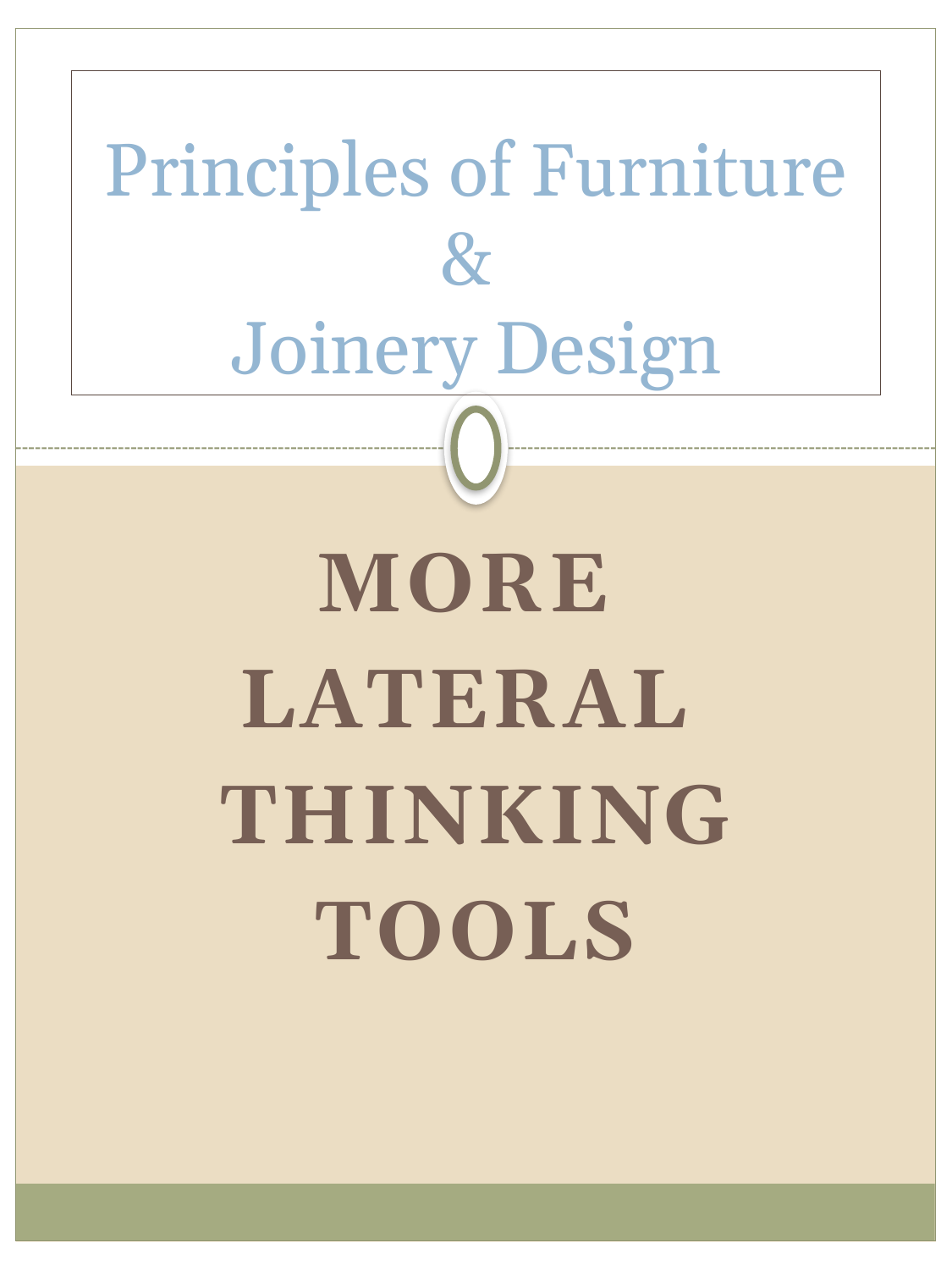

# Principles of Furniture & Joinery Design
More
Lateral
Thinking
Tools